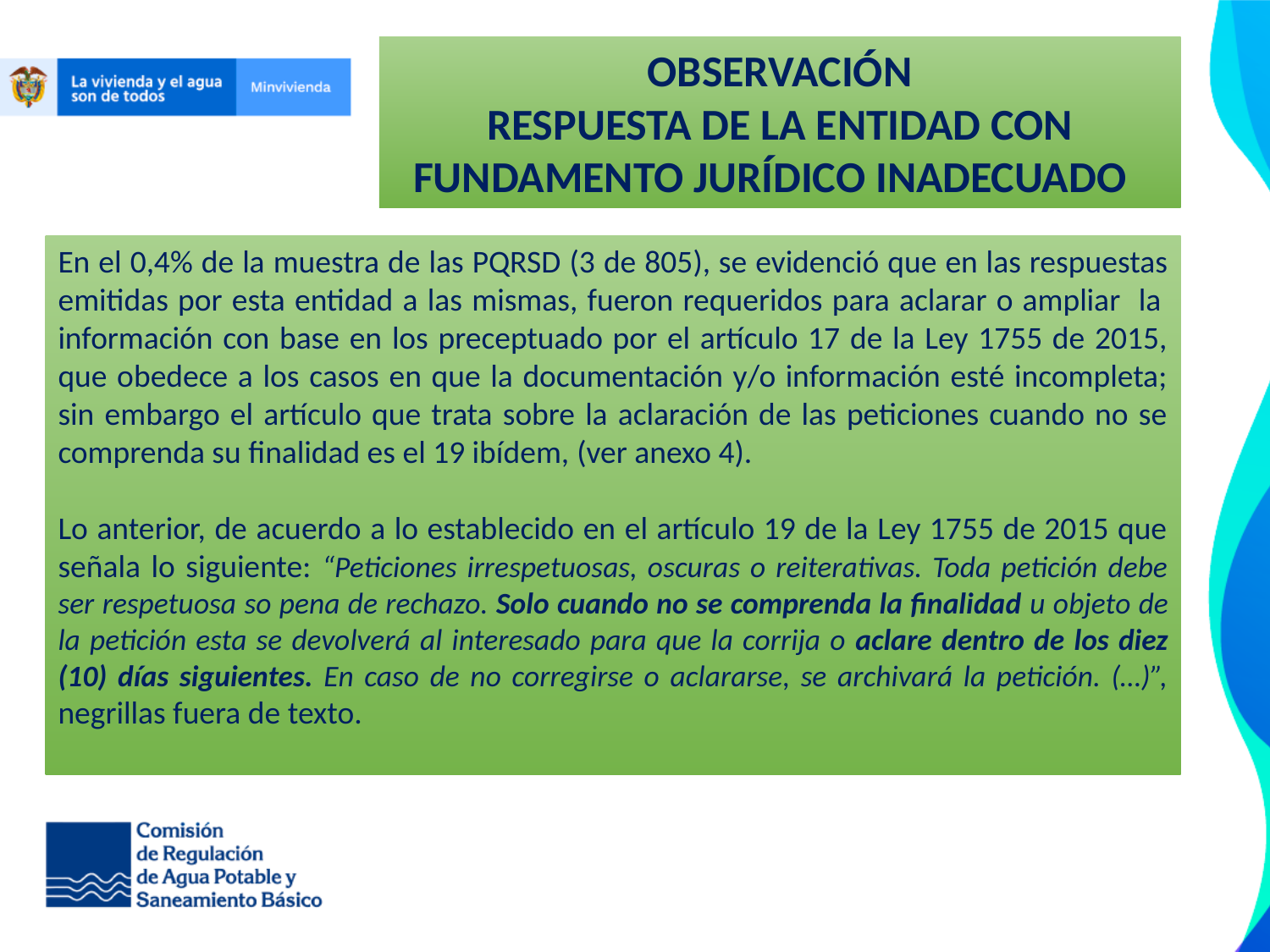

OBSERVACIÓN
RESPUESTA DE LA ENTIDAD CON FUNDAMENTO JURÍDICO INADECUADO
En el 0,4% de la muestra de las PQRSD (3 de 805), se evidenció que en las respuestas emitidas por esta entidad a las mismas, fueron requeridos para aclarar o ampliar  la  información con base en los preceptuado por el artículo 17 de la Ley 1755 de 2015, que obedece a los casos en que la documentación y/o información esté incompleta; sin embargo el artículo que trata sobre la aclaración de las peticiones cuando no se comprenda su finalidad es el 19 ibídem, (ver anexo 4).
​
Lo anterior, de acuerdo a lo establecido en el artículo 19 de la Ley 1755 de 2015 que señala lo siguiente: “Peticiones irrespetuosas, oscuras o reiterativas. Toda petición debe ser respetuosa so pena de rechazo. Solo cuando no se comprenda la finalidad u objeto de la petición esta se devolverá al interesado para que la corrija o aclare dentro de los diez (10) días siguientes. En caso de no corregirse o aclararse, se archivará la petición. (…)”, negrillas fuera de texto. ​